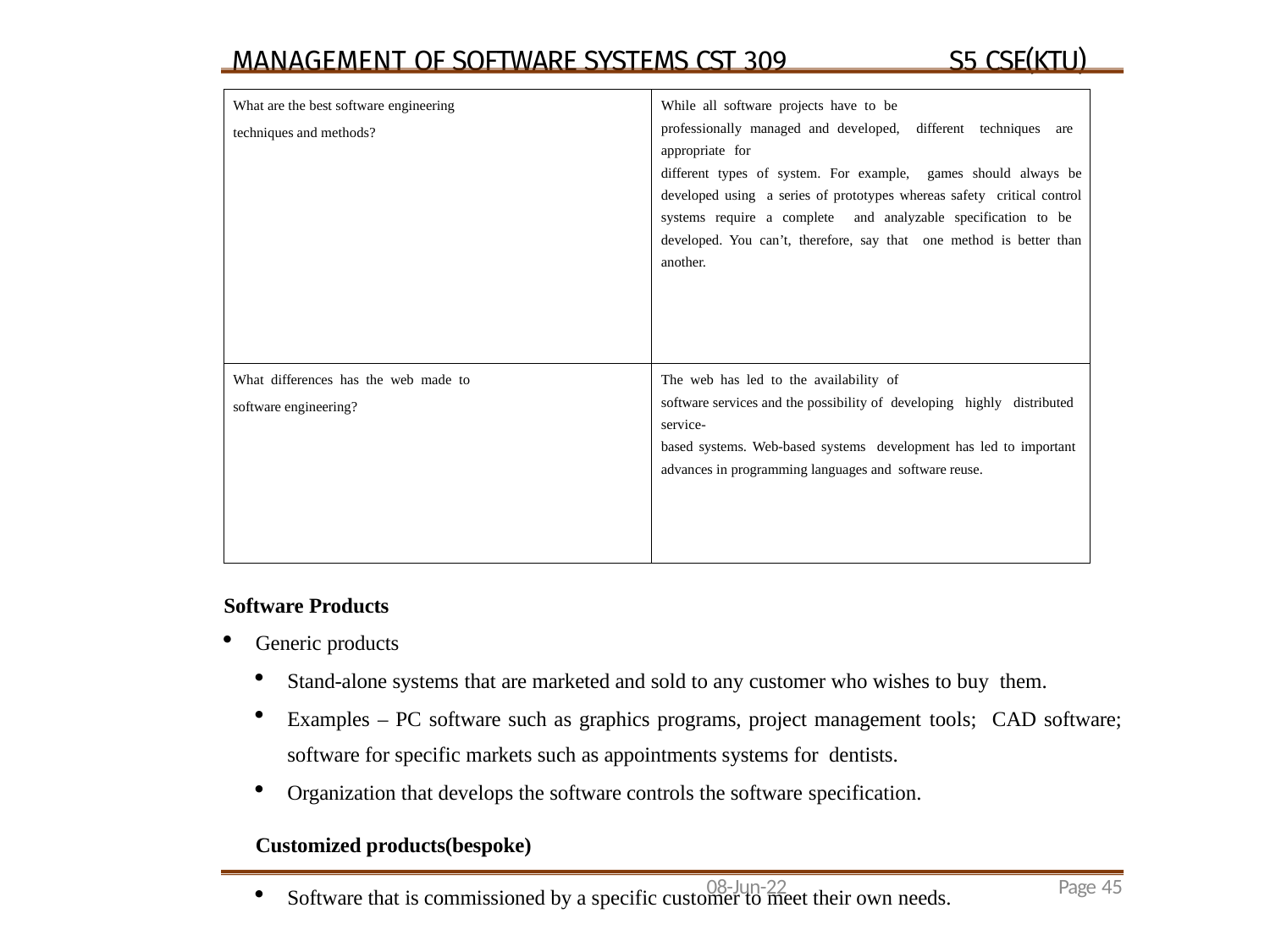

MANAGEMENT OF SOFTWARE SYSTEMS CST 309
S5 CSE(KTU)

| What are the best software engineering techniques and methods? | While all software projects have to be professionally managed and developed, different techniques are appropriate for different types of system. For example, games should always be developed using a series of prototypes whereas safety critical control systems require a complete and analyzable specification to be developed. You can’t, therefore, say that one method is better than another. |
| --- | --- |
| What differences has the web made to software engineering? | The web has led to the availability of software services and the possibility of developing highly distributed service- based systems. Web-based systems development has led to important advances in programming languages and software reuse. |
Software Products
Generic products
Stand-alone systems that are marketed and sold to any customer who wishes to buy  them.
Examples – PC software such as graphics programs, project management tools;  CAD software; software for specific markets such as appointments systems for  dentists.
Organization that develops the software controls the software specification.

Customized products(bespoke)

Software that is commissioned by a specific customer to meet their own needs.

08-Jun-22
Page 45